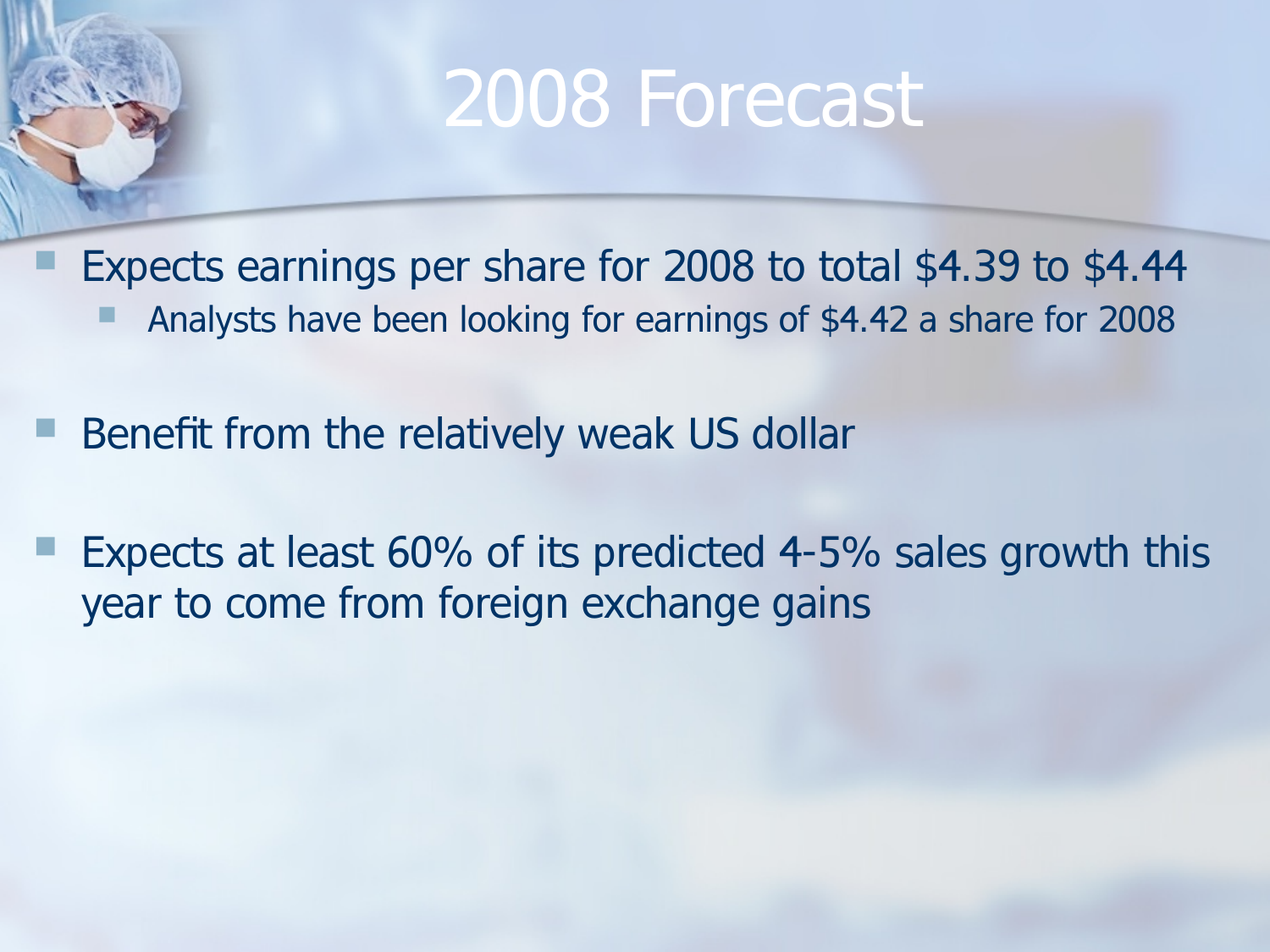

# 2008 Forecast
Expects earnings per share for 2008 to total $4.39 to $4.44
 Analysts have been looking for earnings of $4.42 a share for 2008

Benefit from the relatively weak US dollar

Expects at least 60% of its predicted 4-5% sales growth this year to come from foreign exchange gains